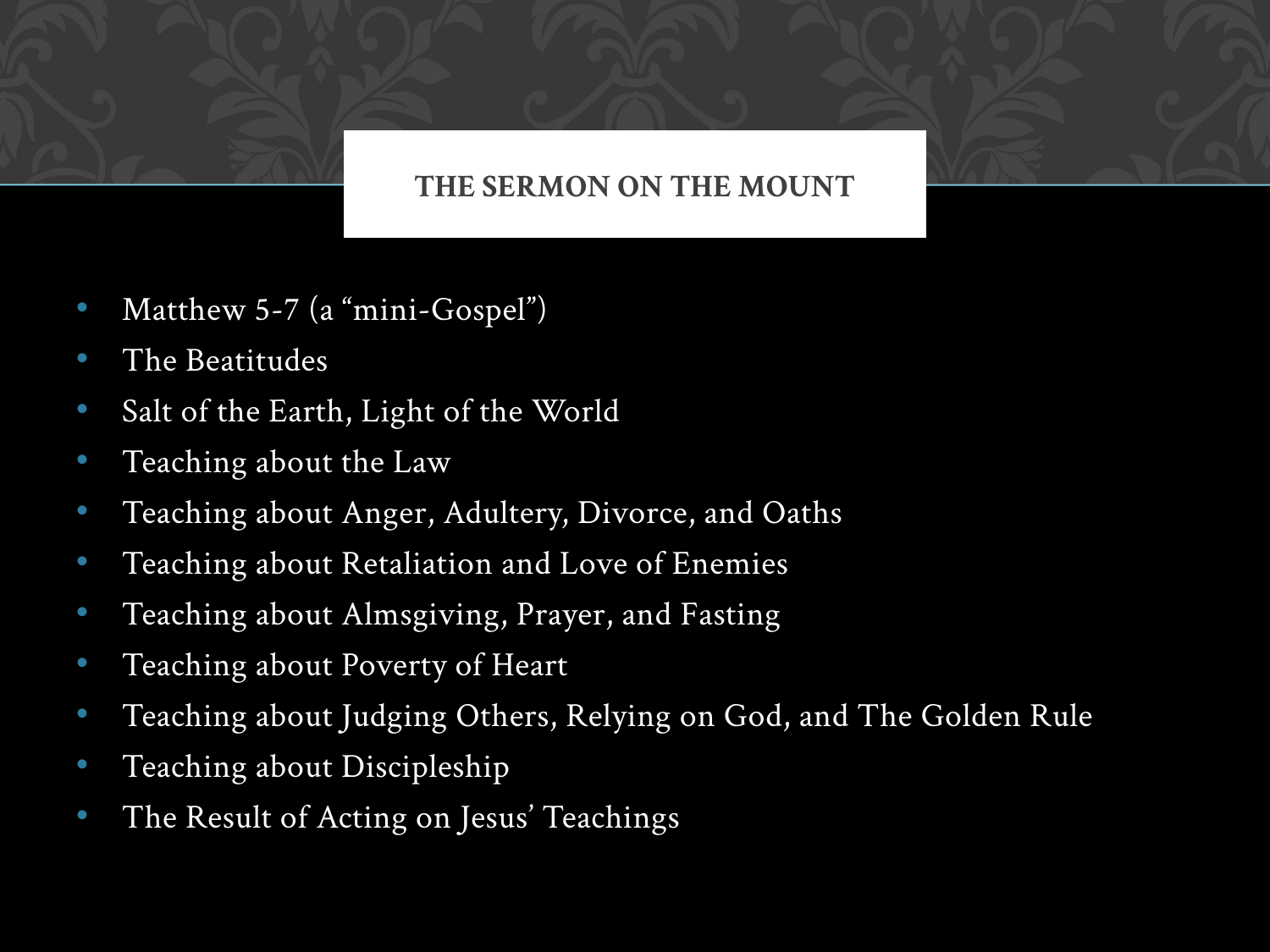

# The sermon on the mount
Matthew 5-7 (a “mini-Gospel”)
The Beatitudes
Salt of the Earth, Light of the World
Teaching about the Law
Teaching about Anger, Adultery, Divorce, and Oaths
Teaching about Retaliation and Love of Enemies
Teaching about Almsgiving, Prayer, and Fasting
Teaching about Poverty of Heart
Teaching about Judging Others, Relying on God, and The Golden Rule
Teaching about Discipleship
The Result of Acting on Jesus’ Teachings